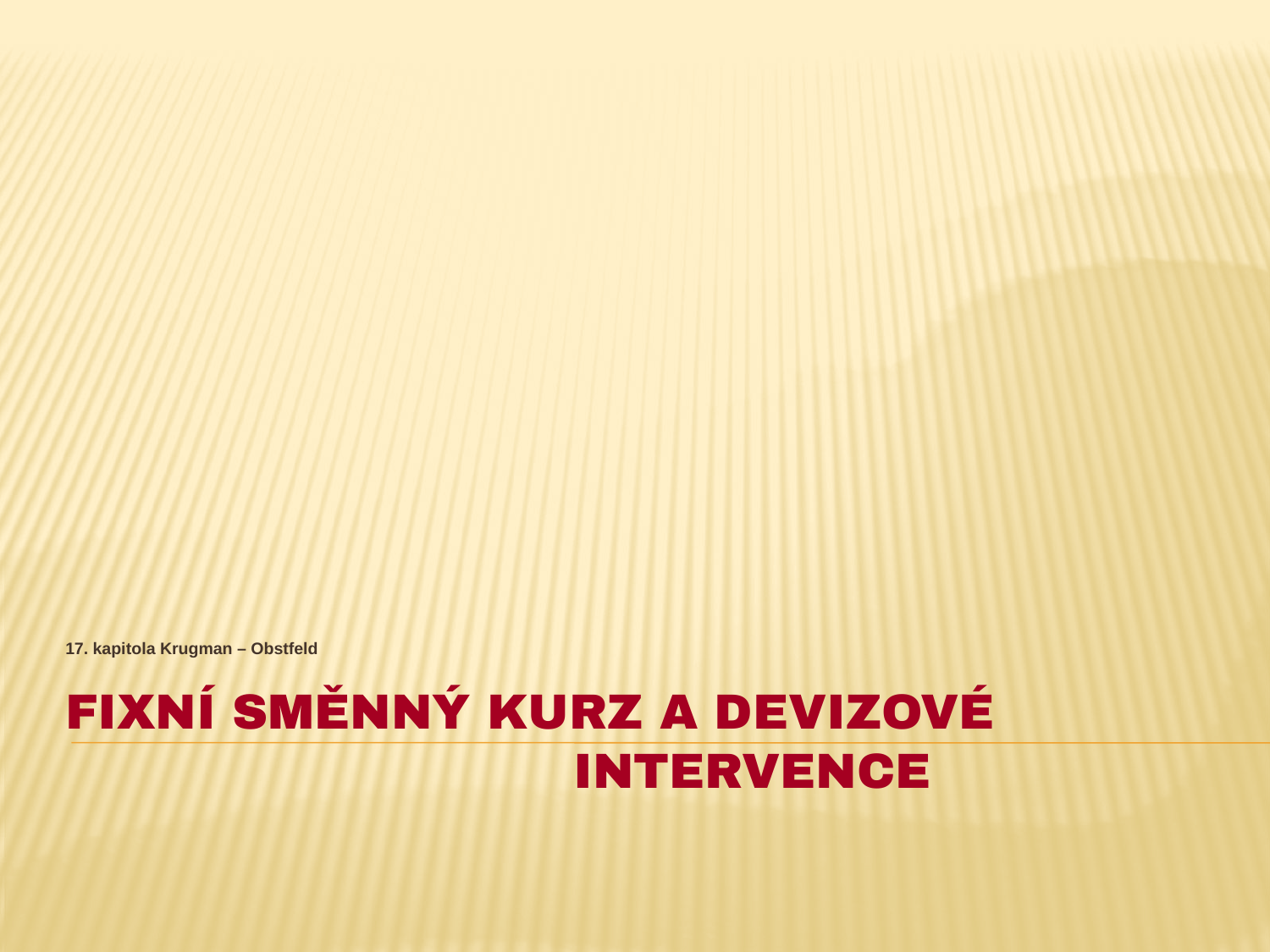

17. kapitola Krugman – Obstfeld

# Fixní směnný kurz a devizové 						intervence